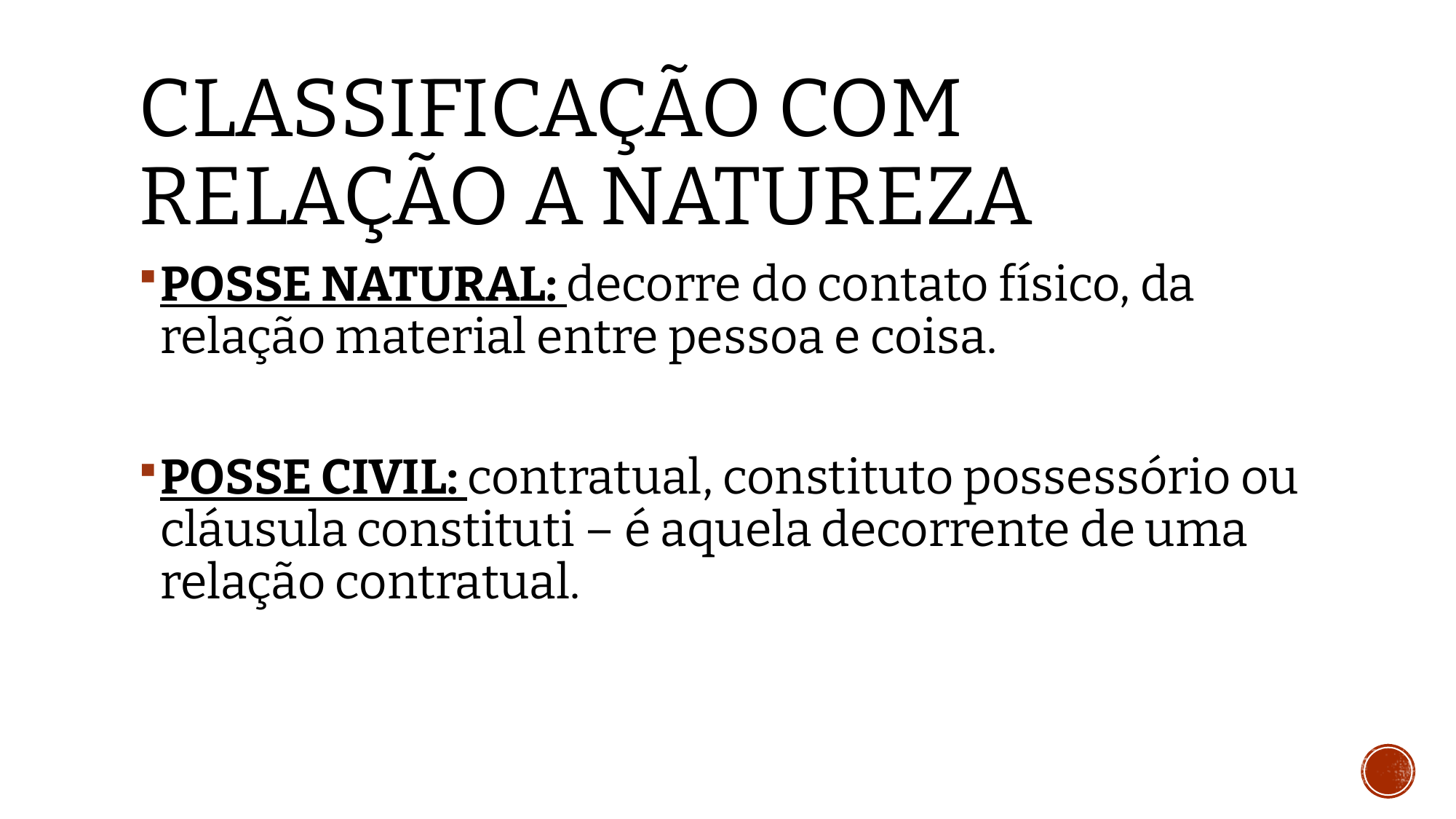

# Classificação com relação a natureza
POSSE NATURAL: decorre do contato físico, da relação material entre pessoa e coisa.

POSSE CIVIL: contratual, constituto possessório ou cláusula constituti – é aquela decorrente de uma relação contratual.